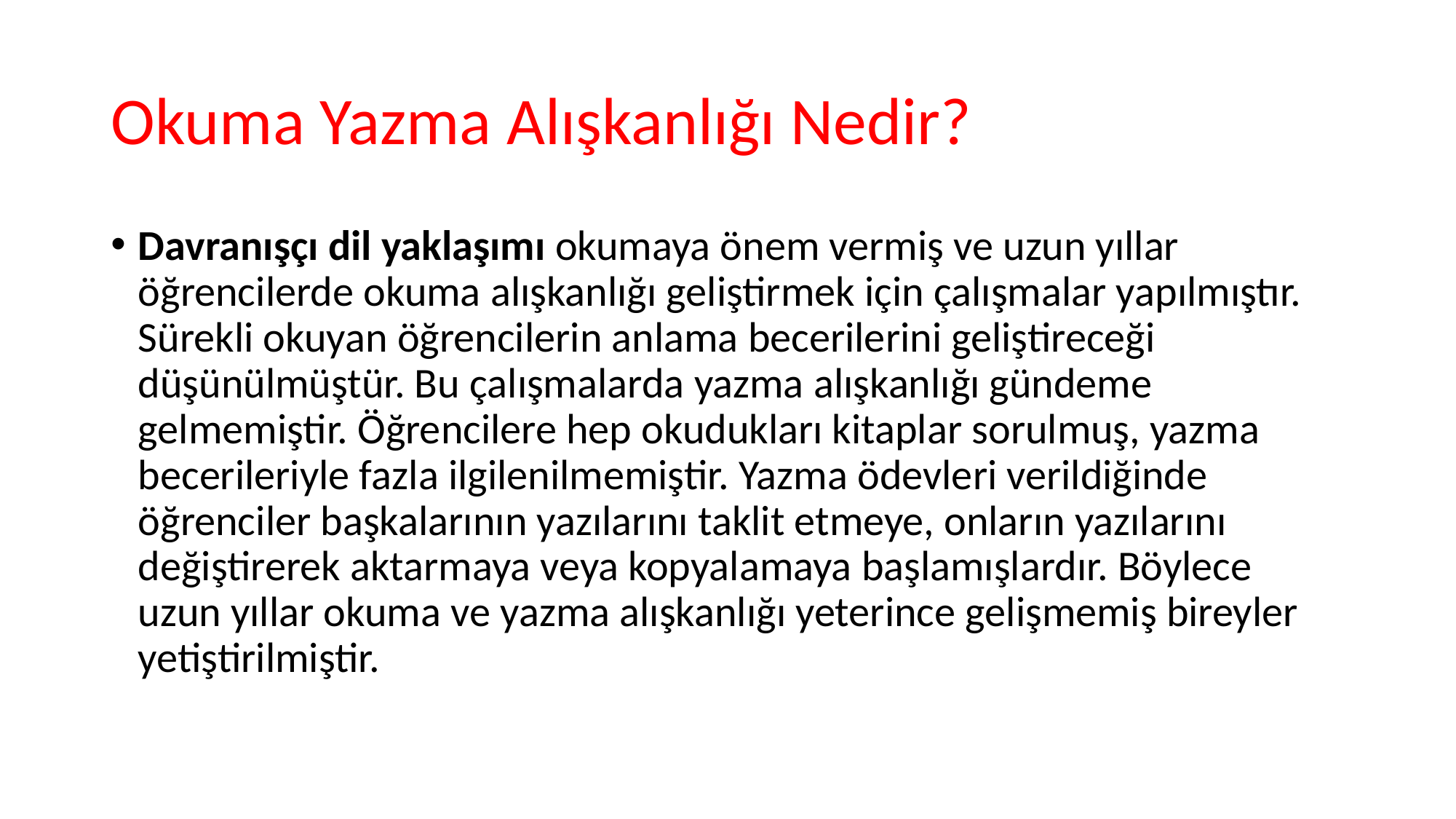

# Okuma Yazma Alışkanlığı Nedir?
Davranışçı dil yaklaşımı okumaya önem vermiş ve uzun yıllar öğrencilerde okuma alışkanlığı geliştirmek için çalışmalar yapılmıştır. Sürekli okuyan öğrencilerin anlama becerilerini geliştireceği düşünülmüştür. Bu çalışmalarda yazma alışkanlığı gündeme gelmemiştir. Öğrencilere hep okudukları kitaplar sorulmuş, yazma becerileriyle fazla ilgilenilmemiştir. Yazma ödevleri verildiğinde öğrenciler başkalarının yazılarını taklit etmeye, onların yazılarını değiştirerek aktarmaya veya kopyalamaya başlamışlardır. Böylece uzun yıllar okuma ve yazma alışkanlığı yeterince gelişmemiş bireyler yetiştirilmiştir.